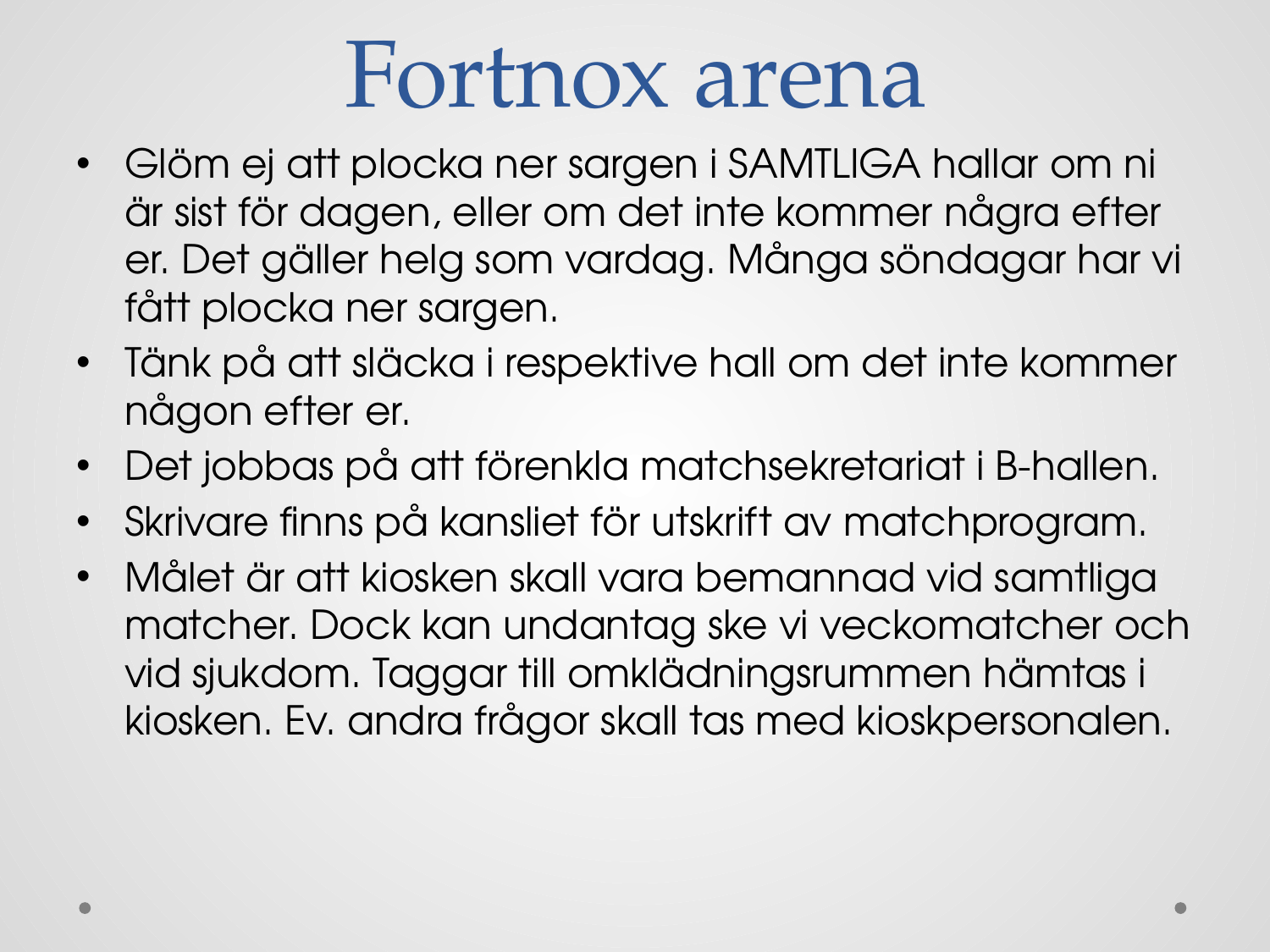

# Fortnox arena
Glöm ej att plocka ner sargen i SAMTLIGA hallar om ni är sist för dagen, eller om det inte kommer några efter er. Det gäller helg som vardag. Många söndagar har vi fått plocka ner sargen.
Tänk på att släcka i respektive hall om det inte kommer någon efter er.
Det jobbas på att förenkla matchsekretariat i B-hallen.
Skrivare finns på kansliet för utskrift av matchprogram.
Målet är att kiosken skall vara bemannad vid samtliga matcher. Dock kan undantag ske vi veckomatcher och vid sjukdom. Taggar till omklädningsrummen hämtas i kiosken. Ev. andra frågor skall tas med kioskpersonalen.